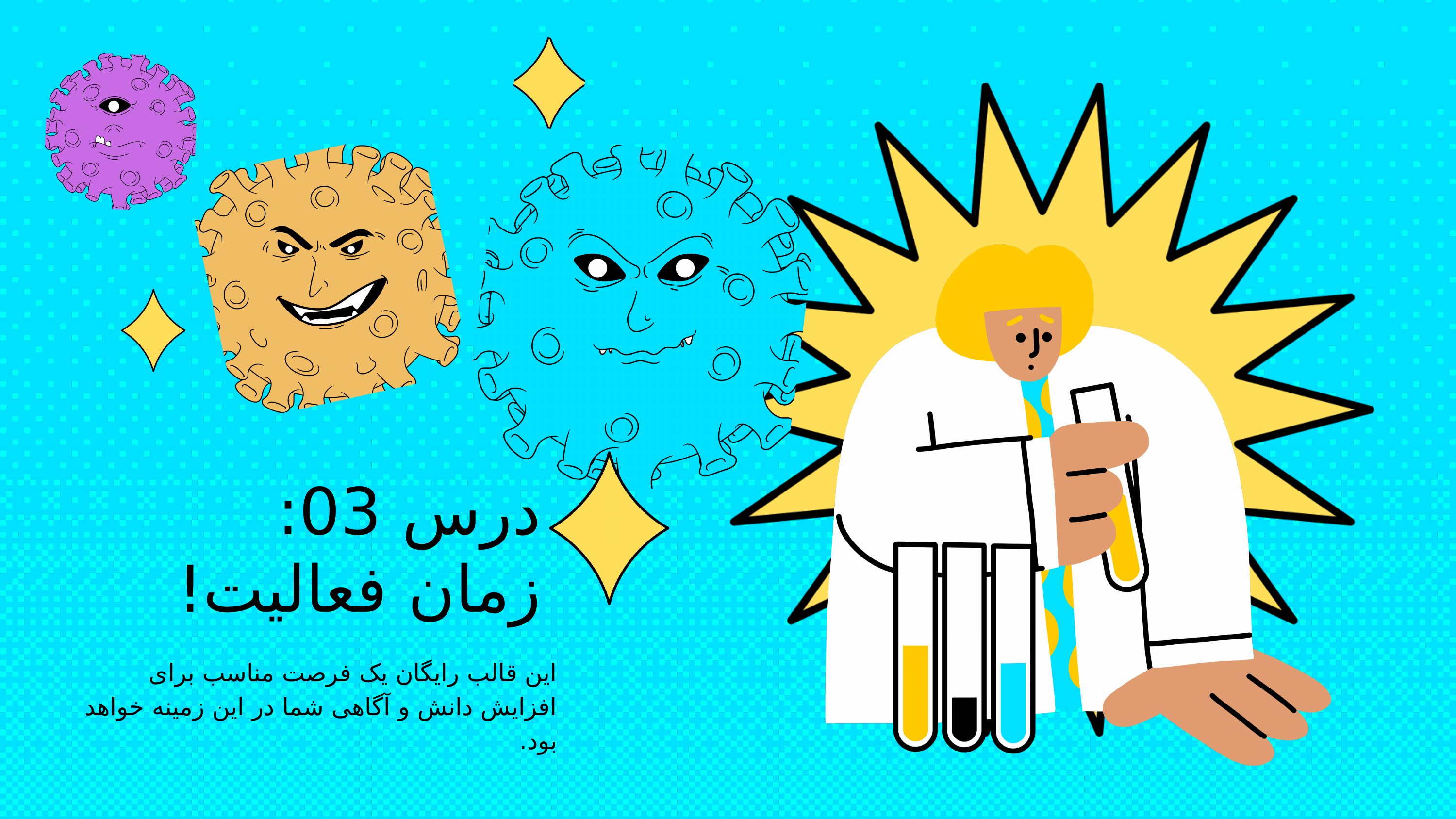

درس 03:
زمان فعالیت!
این قالب رایگان یک فرصت مناسب برای افزایش دانش و آگاهی شما در این زمینه خواهد بود.